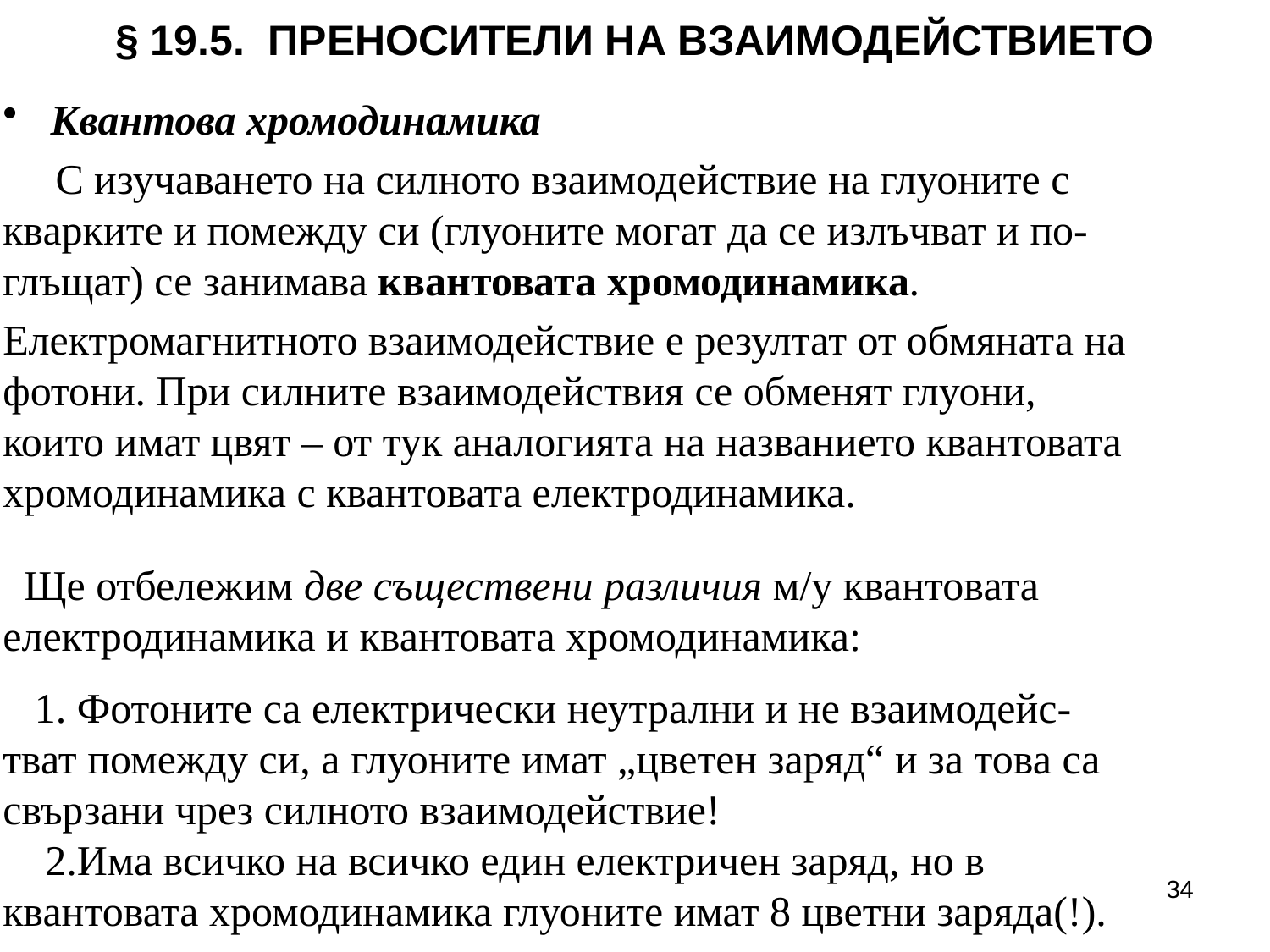

# § 19.5.  ПРЕНОСИТЕЛИ НА ВЗАИМОДЕЙСТВИЕТО
Квантова хромодинамика
     С изучаването на силното взаимодействие на глуоните с кварките и помежду си (глуоните могат да се излъчват и по-глъщат) се занимава квантовата хромодинамика.
Електромагнитното взаимодействие е резултат от обмяната на фотони. При силните взаимодействия се обменят глуони, които имат цвят – от тук аналогията на названието квантовата хромодинамика с квантовата електродинамика.
  Ще отбележим две съществени различия м/у квантовата електродинамика и квантовата хромодинамика:
   1. Фотоните са електрически неутрални и не взаимодейс-тват помежду си, а глуоните имат „цветен заряд“ и за това са свързани чрез силното взаимодействие!
    2.Има всичко на всичко един електричен заряд, но в квантовата хромодинамика глуоните имат 8 цветни заряда(!).
34